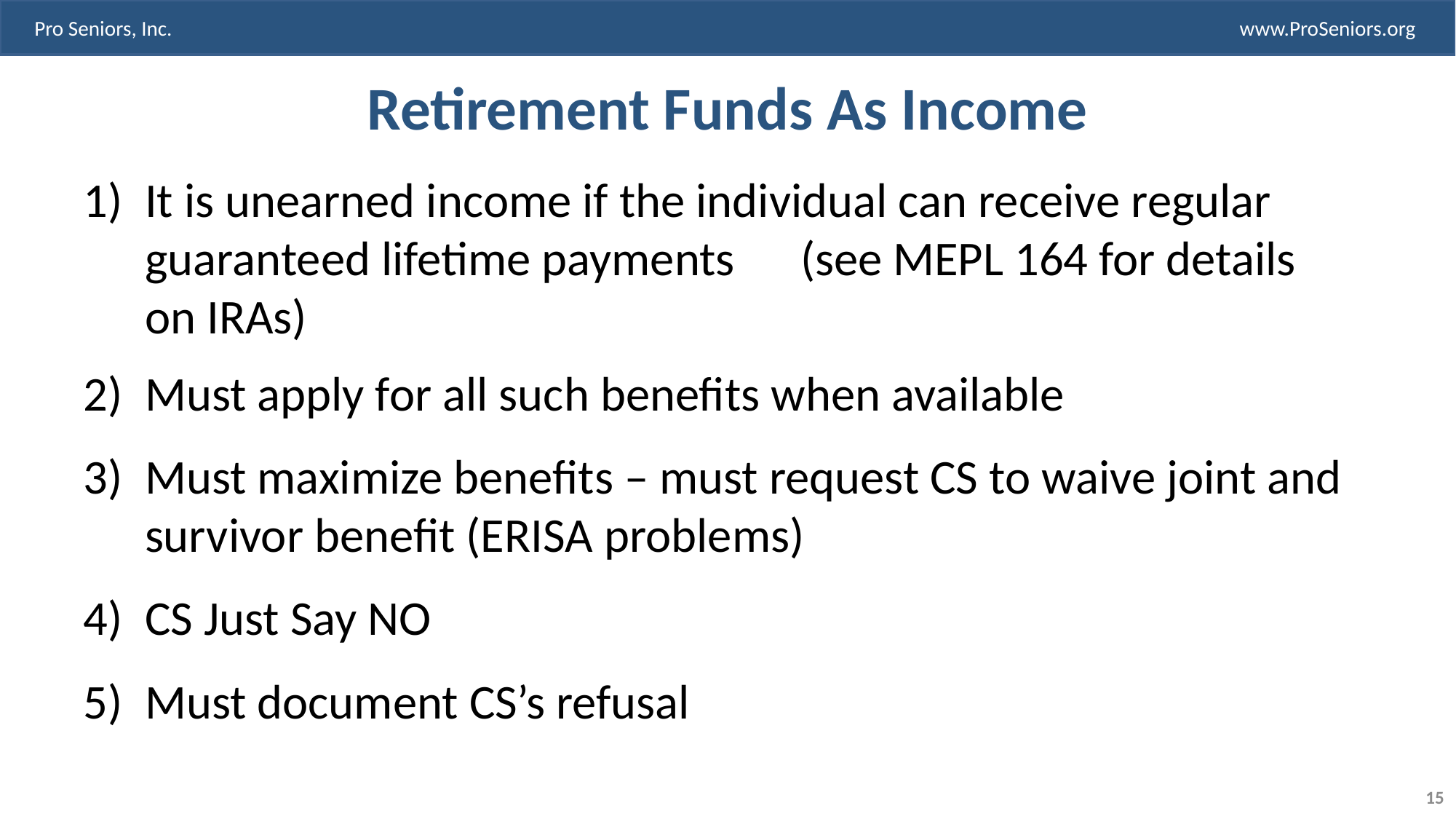

# Retirement Funds As Income
It is unearned income if the individual can receive regular guaranteed lifetime payments      (see MEPL 164 for details on IRAs)
Must apply for all such benefits when available
Must maximize benefits – must request CS to waive joint and survivor benefit (ERISA problems)
CS Just Say NO
Must document CS’s refusal
15